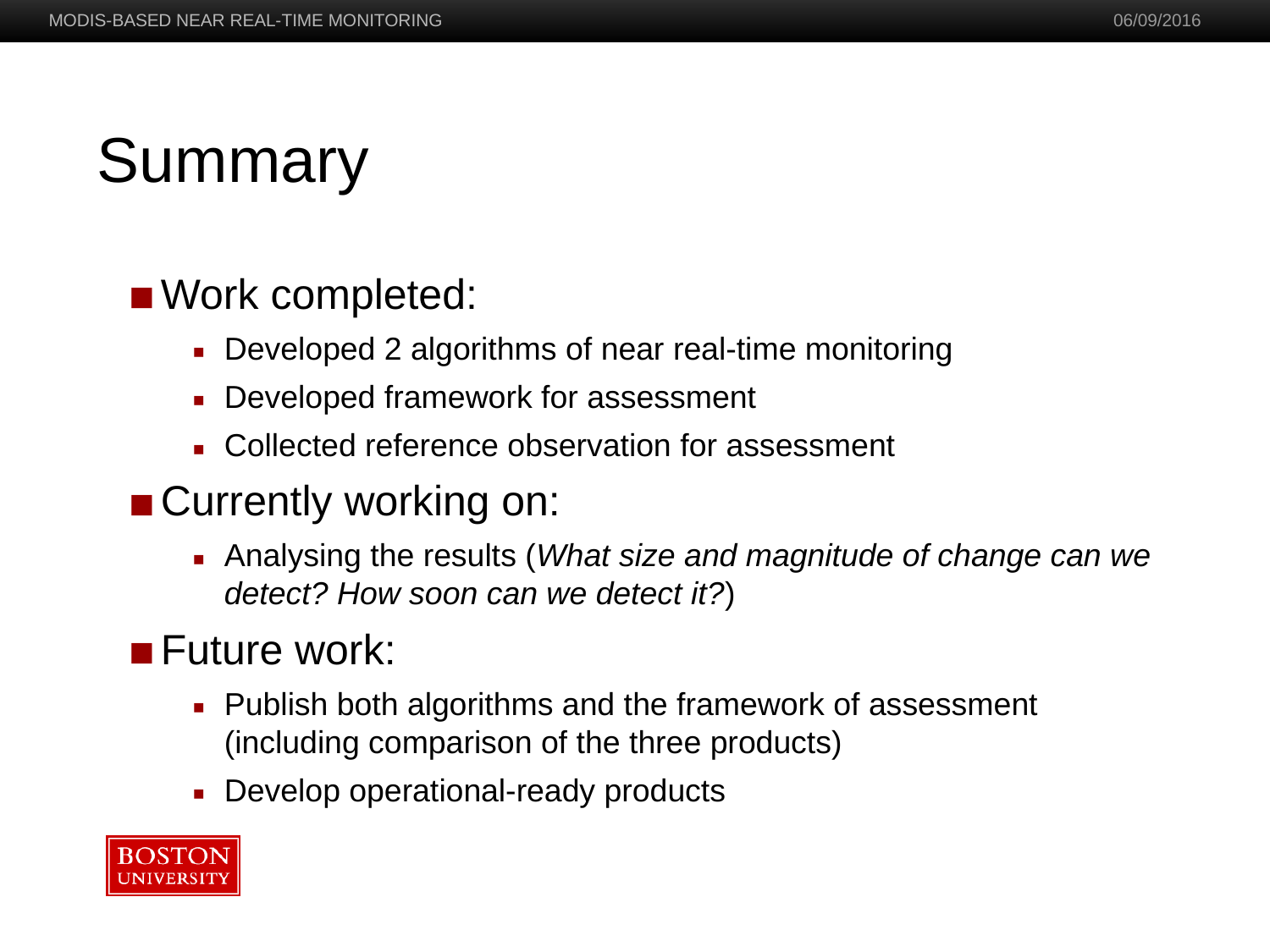

# Summary
Work completed:
Developed 2 algorithms of near real-time monitoring
Developed framework for assessment
Collected reference observation for assessment
Currently working on:
Analysing the results (What size and magnitude of change can we detect? How soon can we detect it?)
Future work:
Publish both algorithms and the framework of assessment (including comparison of the three products)
Develop operational-ready products